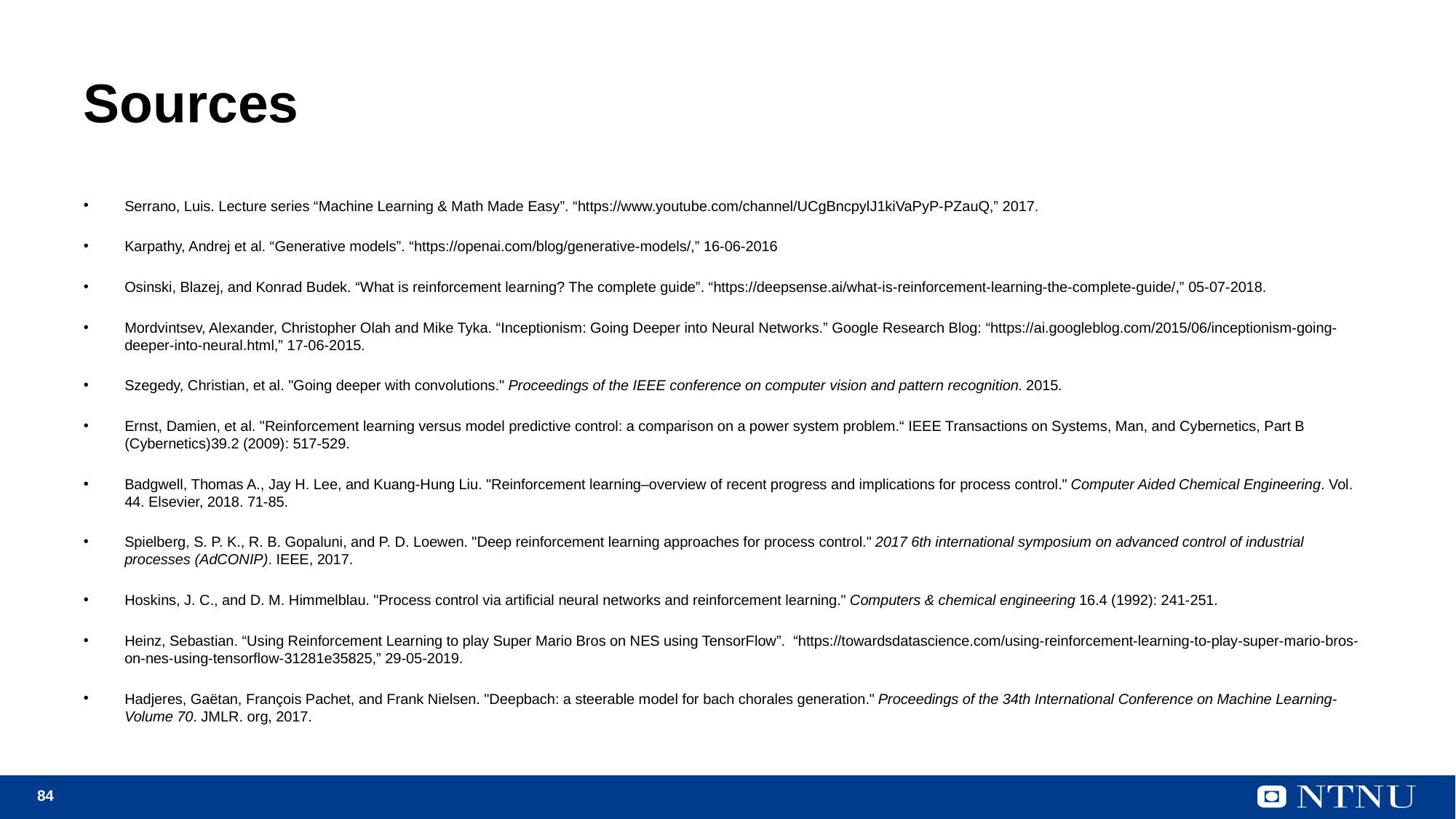

# Sources
Serrano, Luis. Lecture series “Machine Learning & Math Made Easy”. “https://www.youtube.com/channel/UCgBncpylJ1kiVaPyP-PZauQ,” 2017.

Karpathy, Andrej et al. “Generative models”. “https://openai.com/blog/generative-models/,” 16-06-2016

Osinski, Blazej, and Konrad Budek. “What is reinforcement learning? The complete guide”. “https://deepsense.ai/what-is-reinforcement-learning-the-complete-guide/,” 05-07-2018.

Mordvintsev, Alexander, Christopher Olah and Mike Tyka. “Inceptionism: Going Deeper into Neural Networks.” Google Research Blog: “https://ai.googleblog.com/2015/06/inceptionism-going-deeper-into-neural.html,” 17-06-2015.

Szegedy, Christian, et al. "Going deeper with convolutions." Proceedings of the IEEE conference on computer vision and pattern recognition. 2015.

Ernst, Damien, et al. "Reinforcement learning versus model predictive control: a comparison on a power system problem.“ IEEE Transactions on Systems, Man, and Cybernetics, Part B (Cybernetics)39.2 (2009): 517-529.

Badgwell, Thomas A., Jay H. Lee, and Kuang-Hung Liu. "Reinforcement learning–overview of recent progress and implications for process control." Computer Aided Chemical Engineering. Vol. 44. Elsevier, 2018. 71-85.

Spielberg, S. P. K., R. B. Gopaluni, and P. D. Loewen. "Deep reinforcement learning approaches for process control." 2017 6th international symposium on advanced control of industrial processes (AdCONIP). IEEE, 2017.

Hoskins, J. C., and D. M. Himmelblau. "Process control via artificial neural networks and reinforcement learning." Computers & chemical engineering 16.4 (1992): 241-251.

Heinz, Sebastian. “Using Reinforcement Learning to play Super Mario Bros on NES using TensorFlow”.  “https://towardsdatascience.com/using-reinforcement-learning-to-play-super-mario-bros-on-nes-using-tensorflow-31281e35825,” 29-05-2019.

Hadjeres, Gaëtan, François Pachet, and Frank Nielsen. "Deepbach: a steerable model for bach chorales generation." Proceedings of the 34th International Conference on Machine Learning-Volume 70. JMLR. org, 2017.